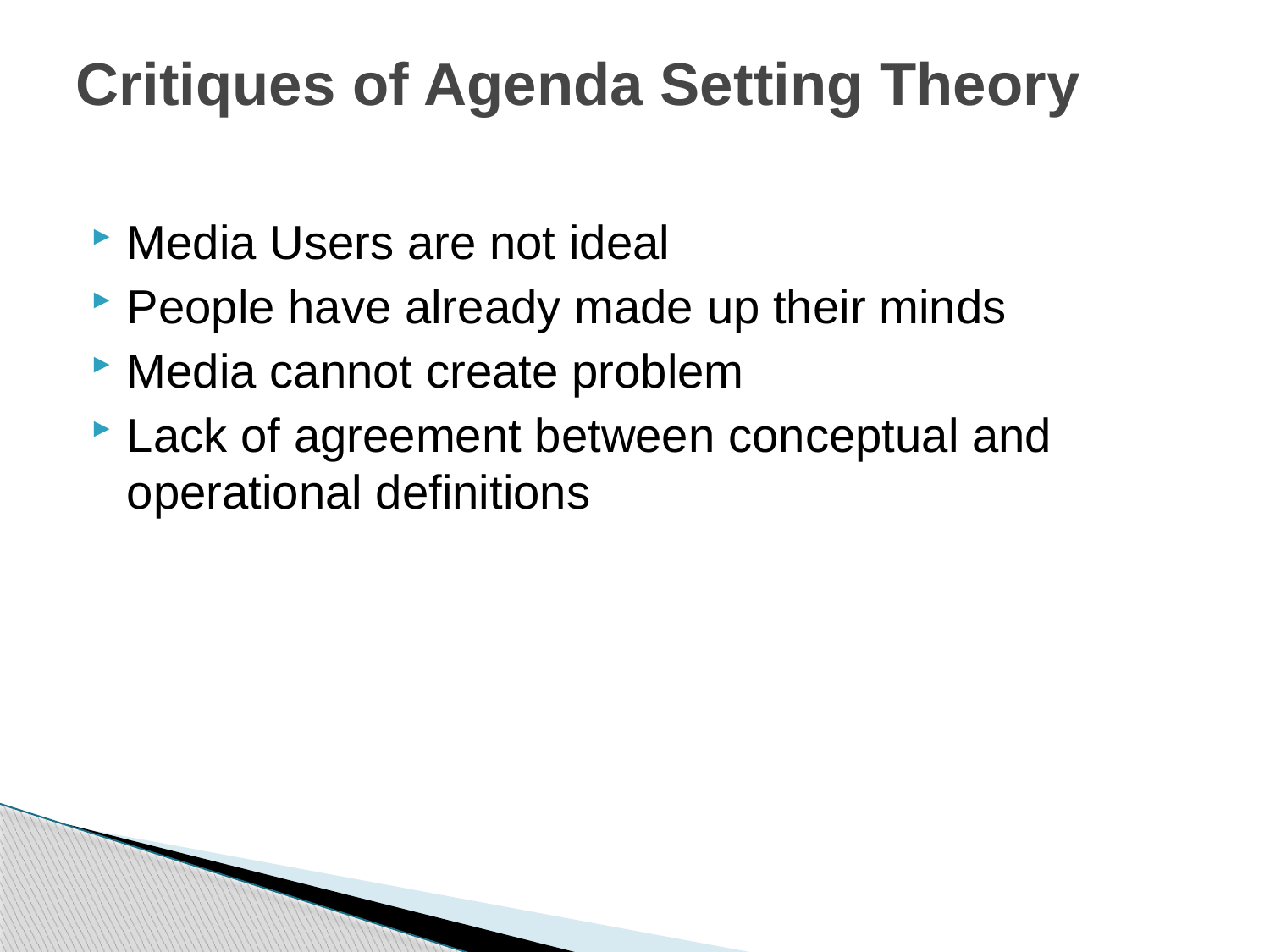

# Critiques of Agenda Setting Theory
Media Users are not ideal
People have already made up their minds
Media cannot create problem
Lack of agreement between conceptual and operational definitions